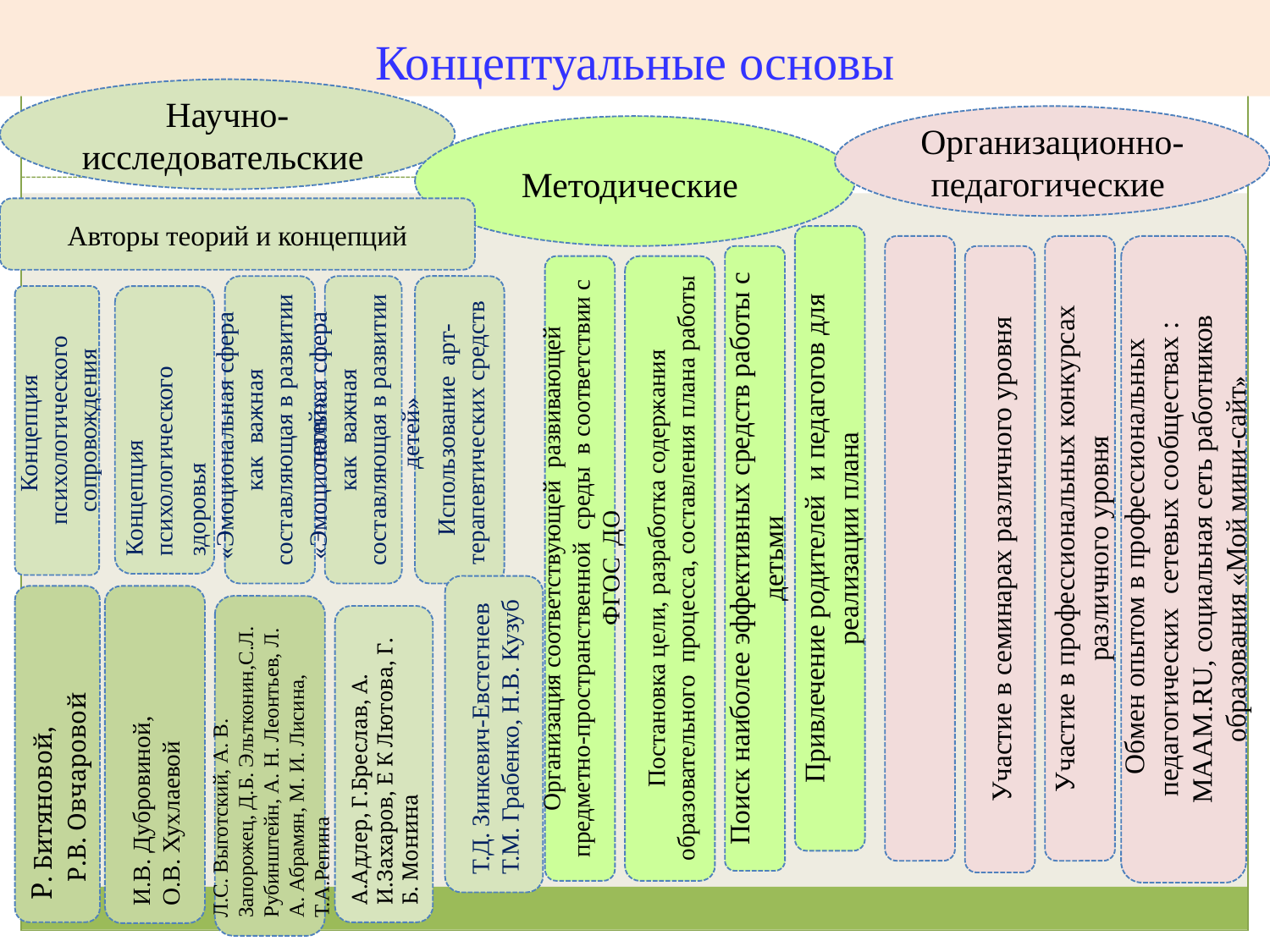

# Концептуальные основы
Научно-исследовательские
Организационно-педагогические
Методические
Авторы теорий и концепций
Привлечение родителей  и педагогов для реализации плана

Участие в профессиональных конкурсах различного уровня
 Обмен опытом в профессиональных педагогических  сетевых сообществах : МААМ.RU, социальная сеть работников образования «Мой мини-сайт»
Поиск наиболее эффективных средств работы с детьми
Участие в семинарах различного уровня
Организация соответствующей  развивающей предметно-пространственной  среды  в соответствии с ФГОС  ДО
Постановка цели, разработка содержания образовательного  процесса, составления плана работы
«Эмоциональная сфера   как  важная составляющая в развитии детей»
«Эмоциональная сфера   как  важная составляющая в развитии детей»
Использование  арт- терапевтических средств
Концепция  психологического сопровождения
Концепция психологического здоровья
Т.Д. Зинкевич-Евстегнеев Т.М. Грабенко, Н.В. Кузуб
 Р. Битяновой,                         Р.В. Овчаровой
И.В. Дубровиной,
О.В. Хухлаевой
Л.С. Выготский, А. В. Запорожец, Д.Б. Эльтконин,С.Л. Рубинштейн, А. Н. Леонтьев, Л. А. Абрамян, М. И. Лисина, Т.А.Репина
А.Адлер, Г.Бреслав, А. И.Захаров, Е К Лютова, Г. Б. Монина